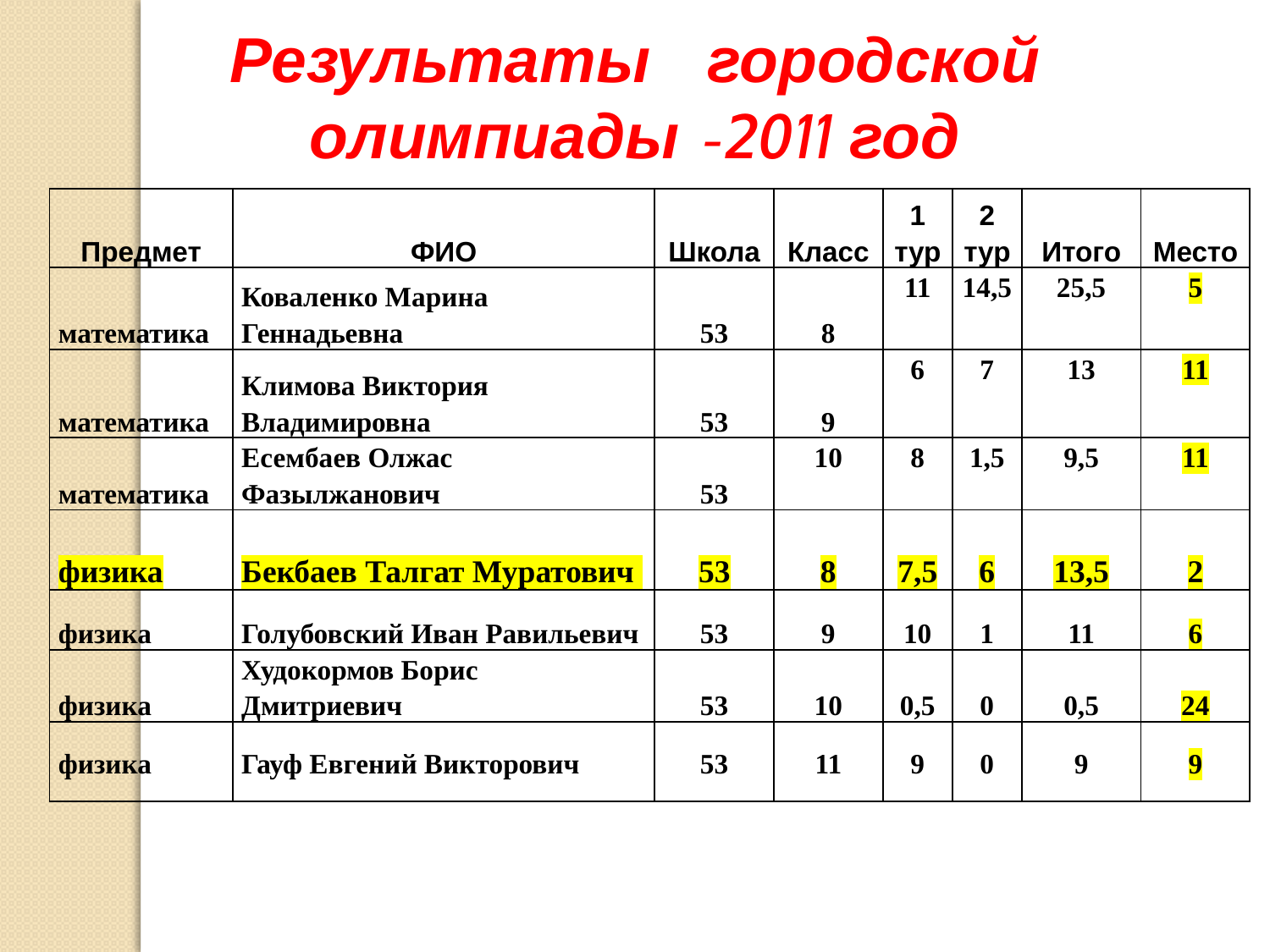

Результаты   городской олимпиады -2011 год
| Предмет | ФИО | Школа | Класс | 1 тур | 2 тур | Итого | Место |
| --- | --- | --- | --- | --- | --- | --- | --- |
| математика | Коваленко Марина Геннадьевна | 53 | 8 | 11 | 14,5 | 25,5 | 5 |
| математика | Климова Виктория Владимировна | 53 | 9 | 6 | 7 | 13 | 11 |
| математика | Есембаев Олжас Фазылжанович | 53 | 10 | 8 | 1,5 | 9,5 | 11 |
| физика | Бекбаев Талгат Муратович | 53 | 8 | 7,5 | 6 | 13,5 | 2 |
| физика | Голубовский Иван Равильевич | 53 | 9 | 10 | 1 | 11 | 6 |
| физика | Худокормов Борис Дмитриевич | 53 | 10 | 0,5 | 0 | 0,5 | 24 |
| физика | Гауф Евгений Викторович | 53 | 11 | 9 | 0 | 9 | 9 |